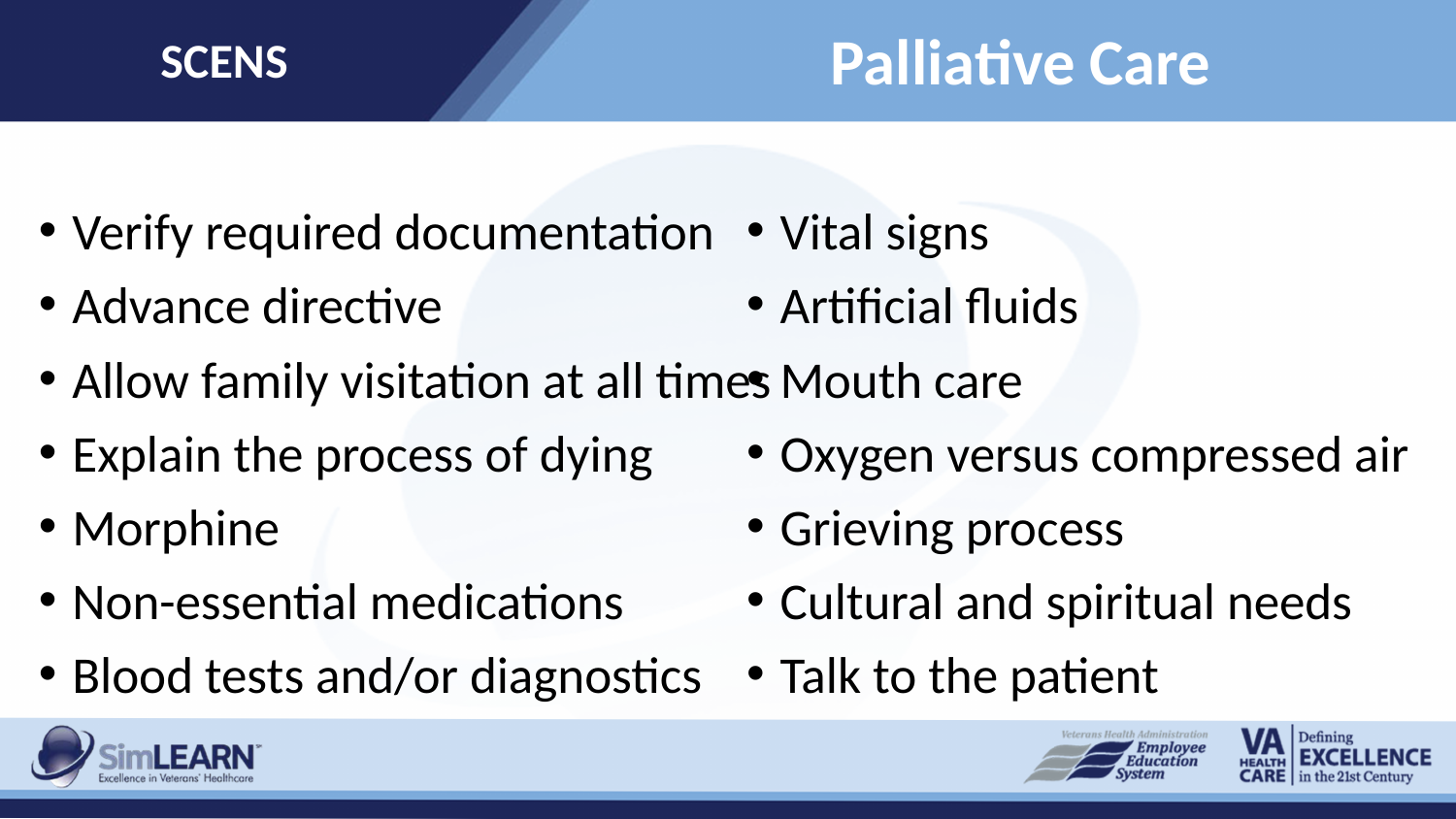

SCENS
# Palliative Care
Verify required documentation
Advance directive
Allow family visitation at all times
Explain the process of dying
Morphine
Non-essential medications
Blood tests and/or diagnostics

Vital signs
Artificial fluids
Mouth care
Oxygen versus compressed air
Grieving process
Cultural and spiritual needs
Talk to the patient